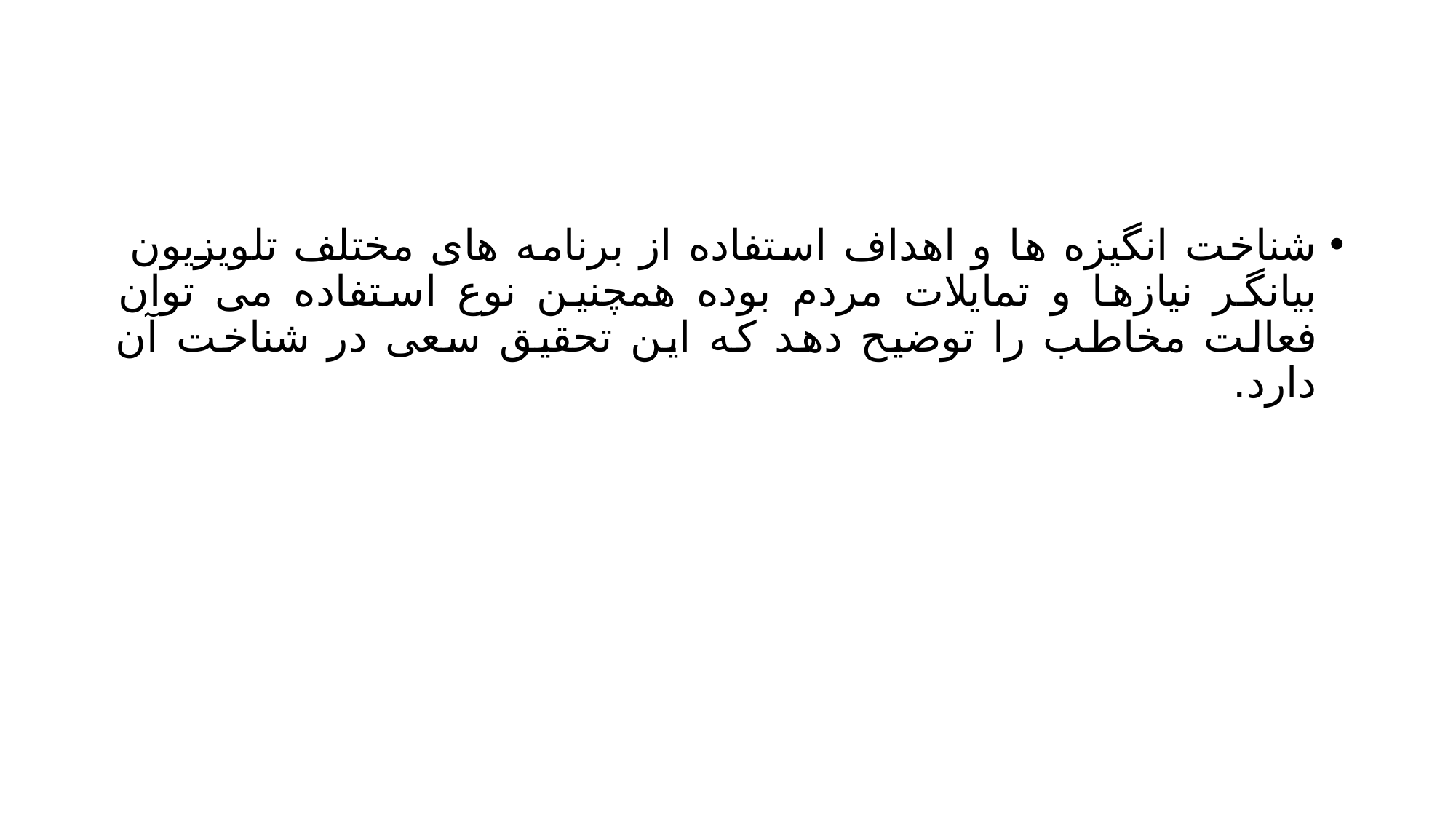

#
شناخت انگیزه ها و اهداف استفاده از برنامه های مختلف تلویزیون  بیانگر نیازها و تمایلات مردم بوده همچنین نوع استفاده می توان فعالت مخاطب را توضیح دهد که این تحقیق سعی در شناخت آن دارد.